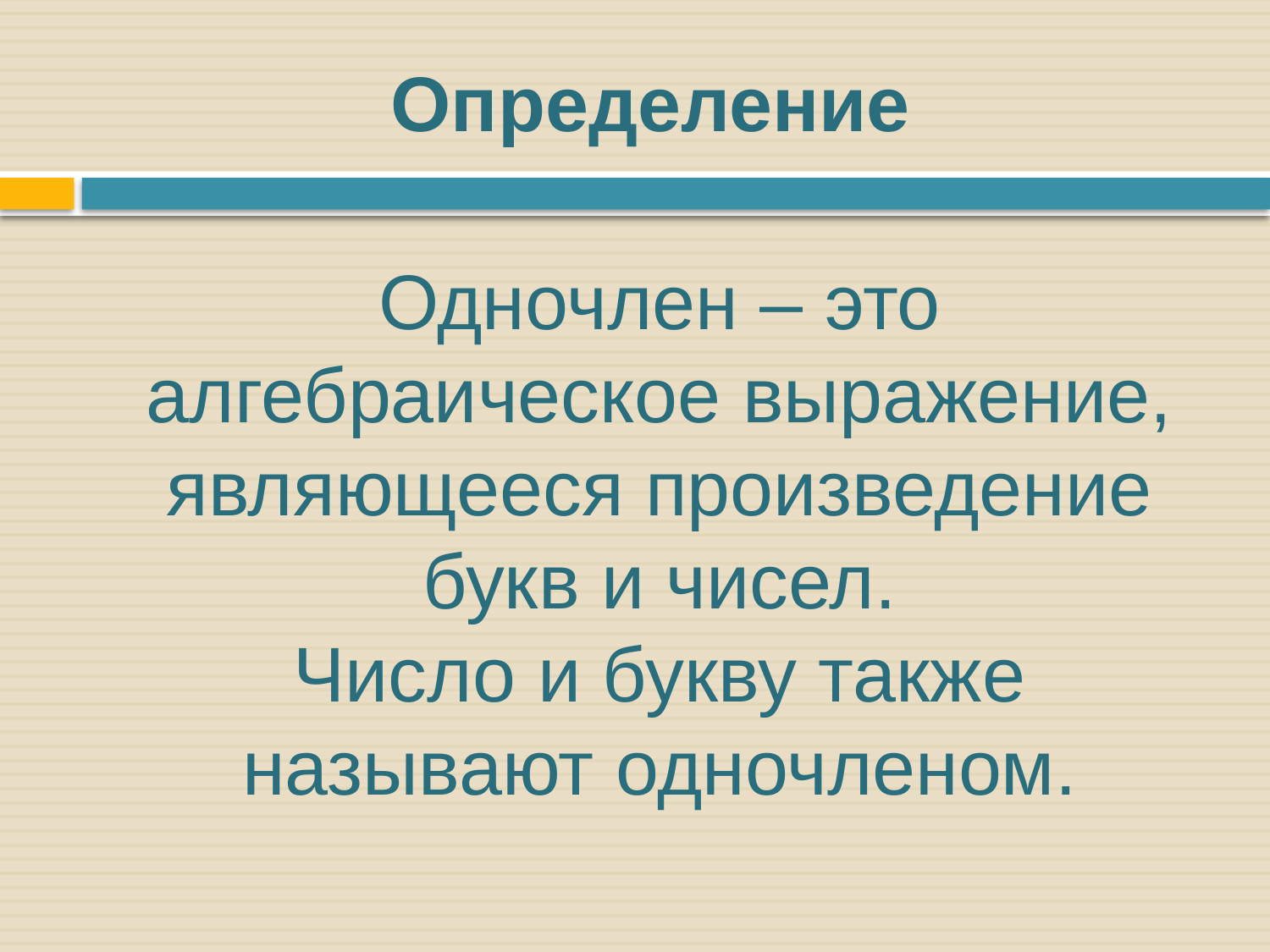

# Определение
Одночлен – это алгебраическое выражение, являющееся произведение букв и чисел.
Число и букву также называют одночленом.